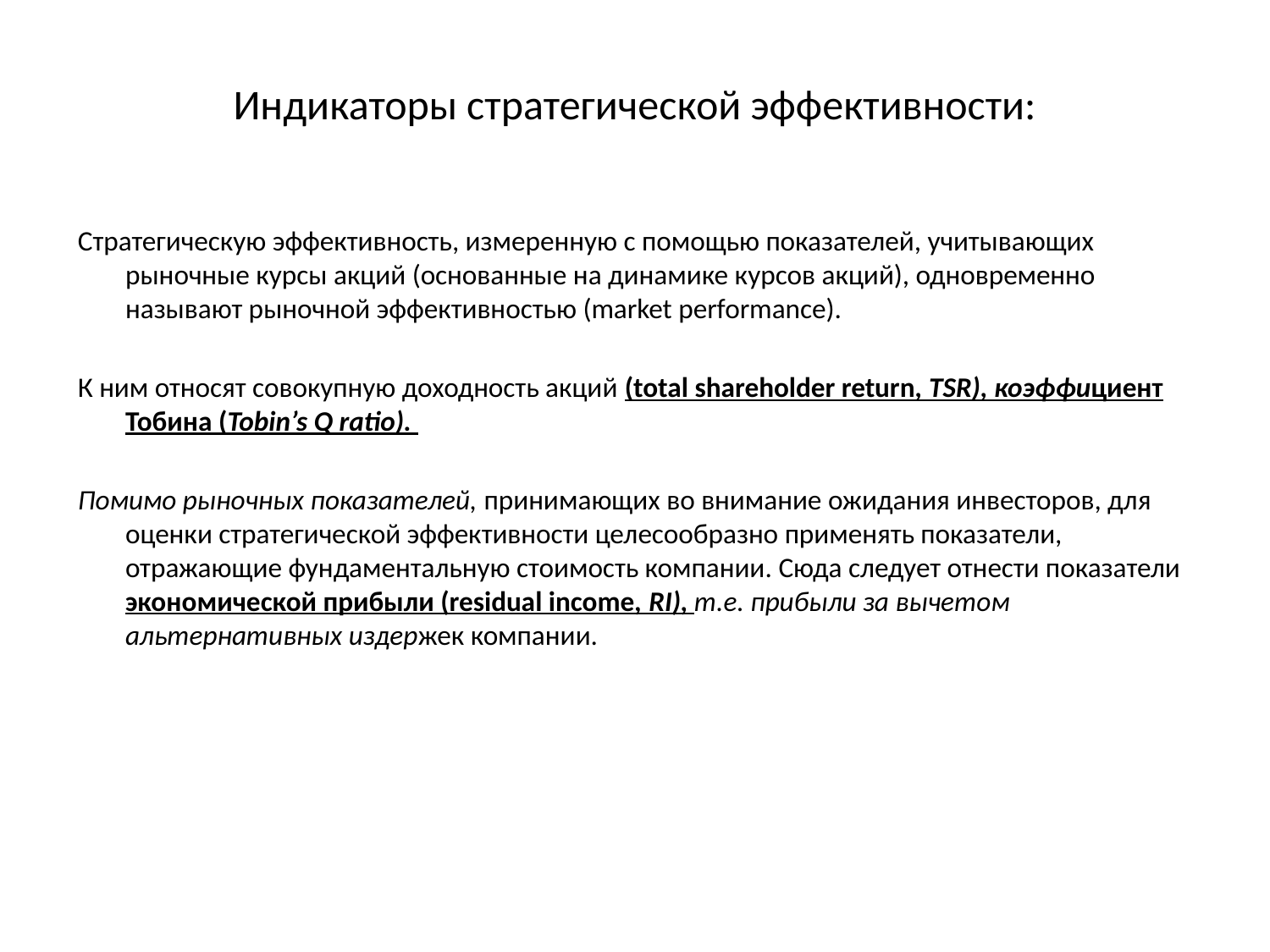

# Индикаторы стратегической эффективности:
Стратегическую эффективность, измеренную с помощью показателей, учитывающих рыночные курсы акций (основанные на динамике курсов акций), одновременно называют рыночной эффективностью (market performance).

К ним относят совокупную доходность акций (total shareholder return, TSR), коэффициент Тобина (Tobin’s Q ratio).

Помимо рыночных показателей, принимающих во внимание ожидания инвесторов, для оценки стратегической эффективности целесообразно применять показатели, отражающие фундаментальную стоимость компании. Сюда следует отнести показатели экономической прибыли (residual income, RI), т.е. прибыли за вычетом альтернативных издержек компании.